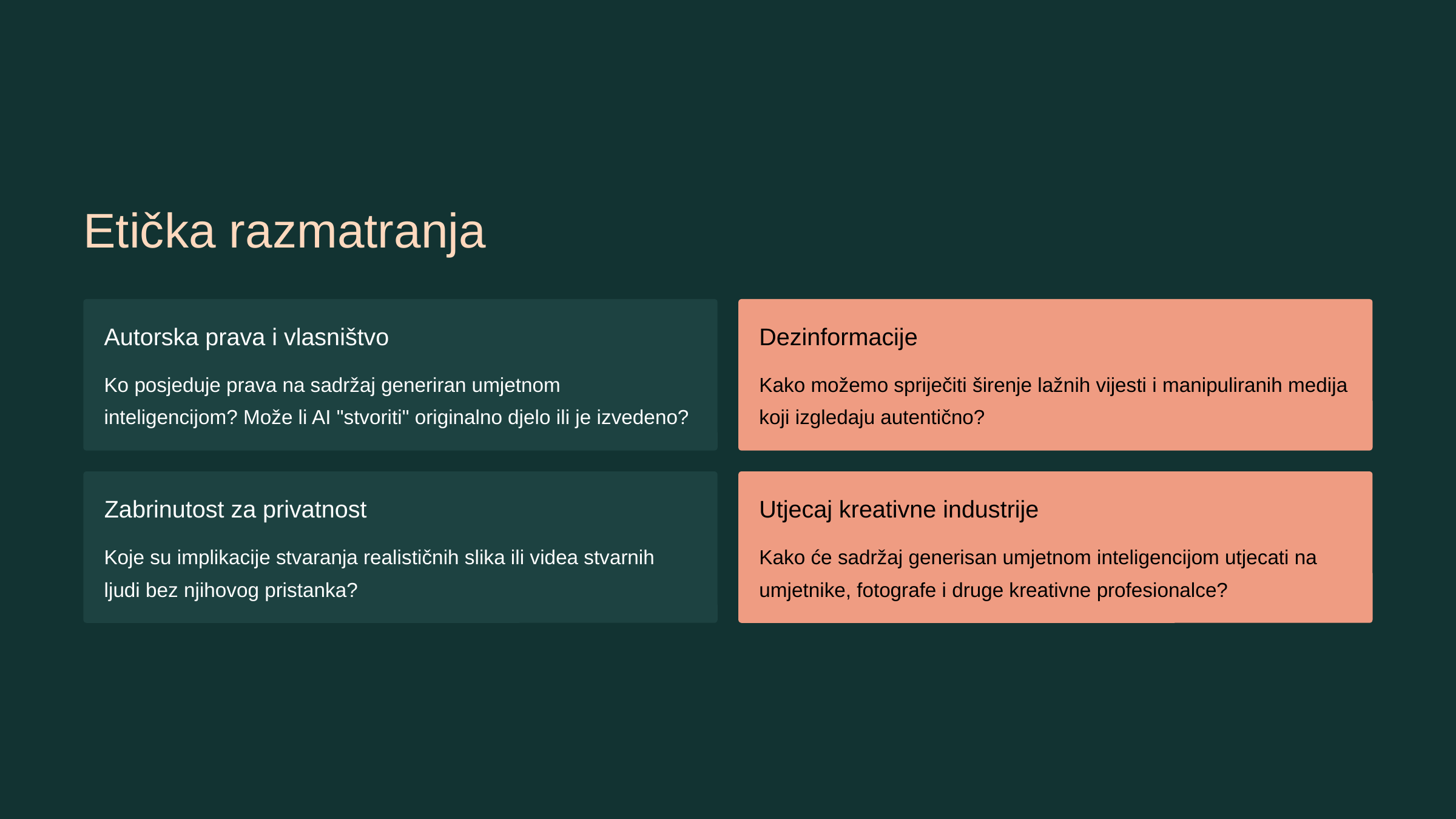

Etička razmatranja

Autorska prava i vlasništvo
Dezinformacije
Ko posjeduje prava na sadržaj generiran umjetnom inteligencijom? Može li AI "stvoriti" originalno djelo ili je izvedeno?
Kako možemo spriječiti širenje lažnih vijesti i manipuliranih medija koji izgledaju autentično?

Zabrinutost za privatnost
Utjecaj kreativne industrije
Koje su implikacije stvaranja realističnih slika ili videa stvarnih ljudi bez njihovog pristanka?
Kako će sadržaj generisan umjetnom inteligencijom utjecati na umjetnike, fotografe i druge kreativne profesionalce?